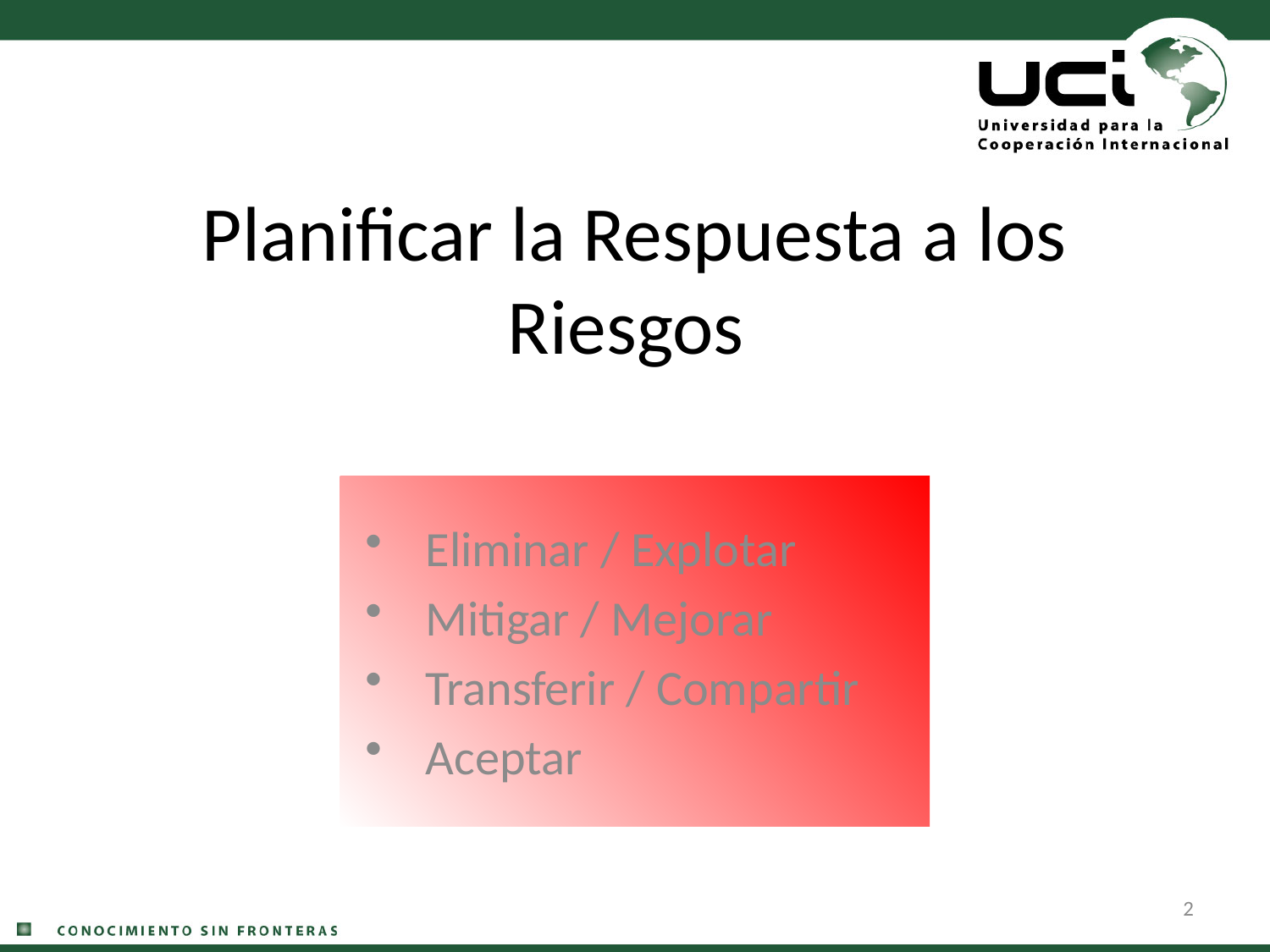

# Planificar la Respuesta a los Riesgos
 Eliminar / Explotar
 Mitigar / Mejorar
 Transferir / Compartir
 Aceptar
2